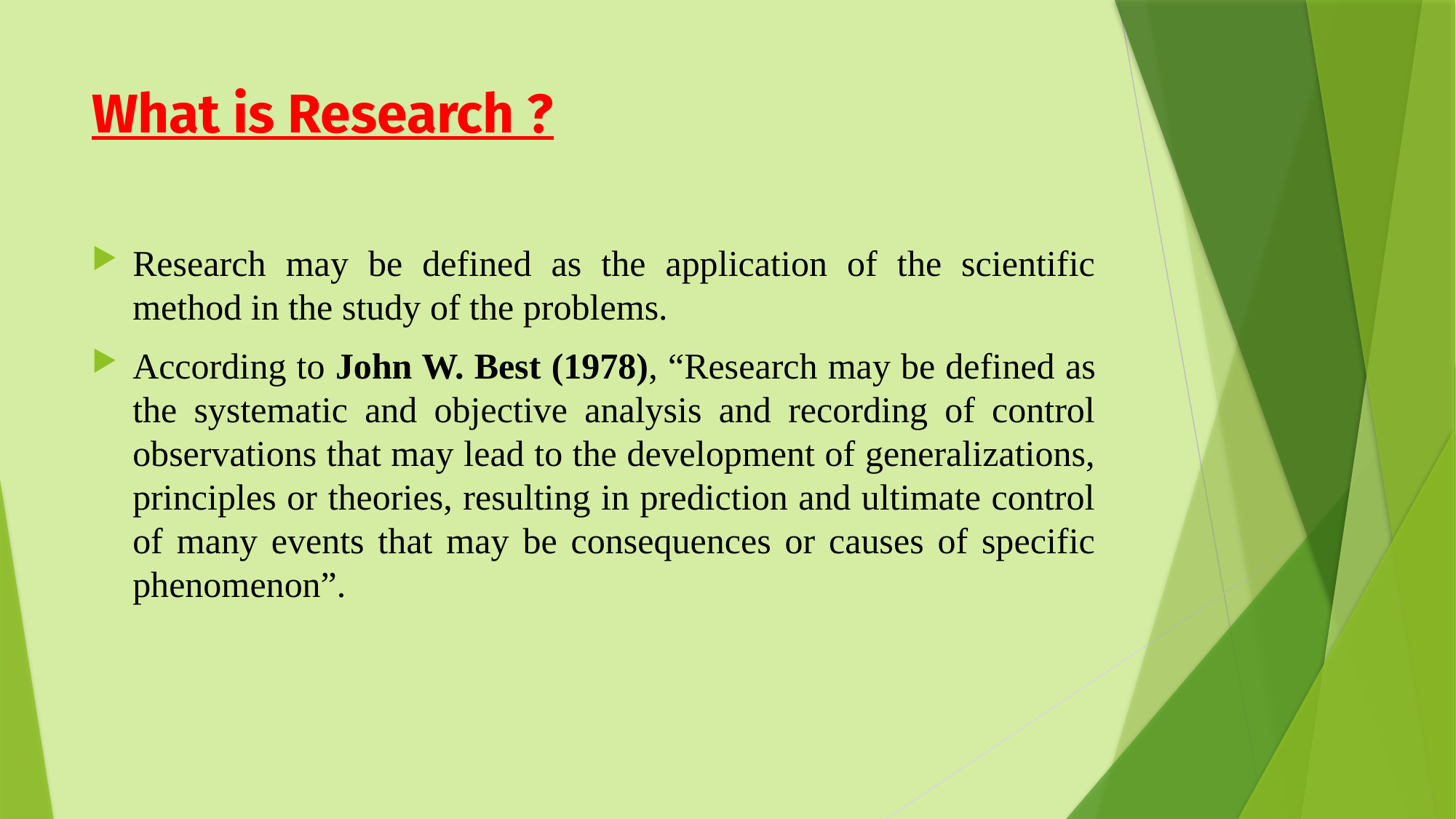

# What is Research ?

Research may be defined as the application of the scientific method in the study of the problems.
According to John W. Best (1978), “Research may be defined as the systematic and objective analysis and recording of control observations that may lead to the development of generalizations, principles or theories, resulting in prediction and ultimate control of many events that may be consequences or causes of specific phenomenon”.